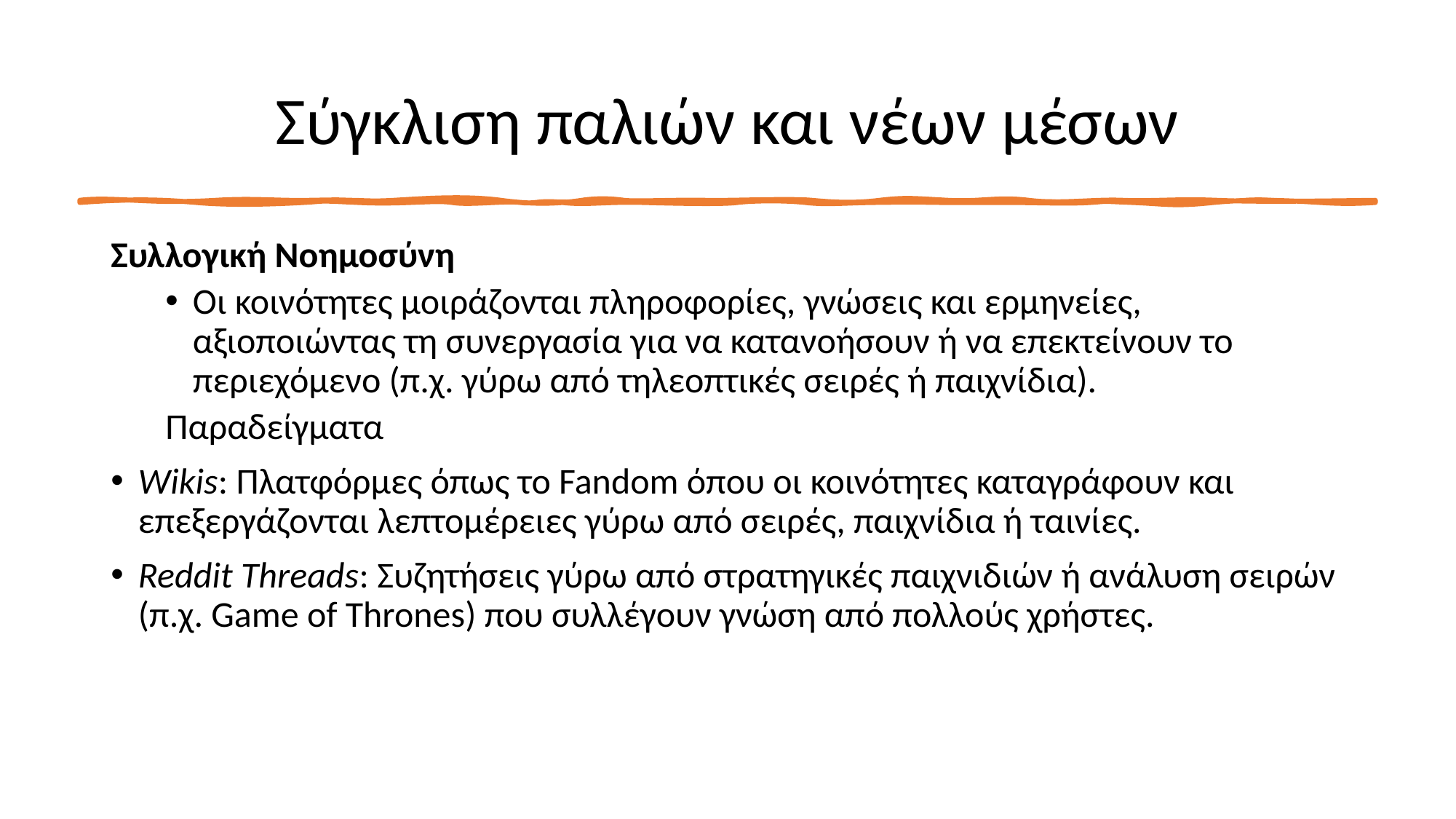

# Σύγκλιση παλιών και νέων μέσων

Συλλογική Νοημοσύνη
Οι κοινότητες μοιράζονται πληροφορίες, γνώσεις και ερμηνείες, αξιοποιώντας τη συνεργασία για να κατανοήσουν ή να επεκτείνουν το περιεχόμενο (π.χ. γύρω από τηλεοπτικές σειρές ή παιχνίδια).
Παραδείγματα
Wikis: Πλατφόρμες όπως το Fandom όπου οι κοινότητες καταγράφουν και επεξεργάζονται λεπτομέρειες γύρω από σειρές, παιχνίδια ή ταινίες.
Reddit Threads: Συζητήσεις γύρω από στρατηγικές παιχνιδιών ή ανάλυση σειρών (π.χ. Game of Thrones) που συλλέγουν γνώση από πολλούς χρήστες.